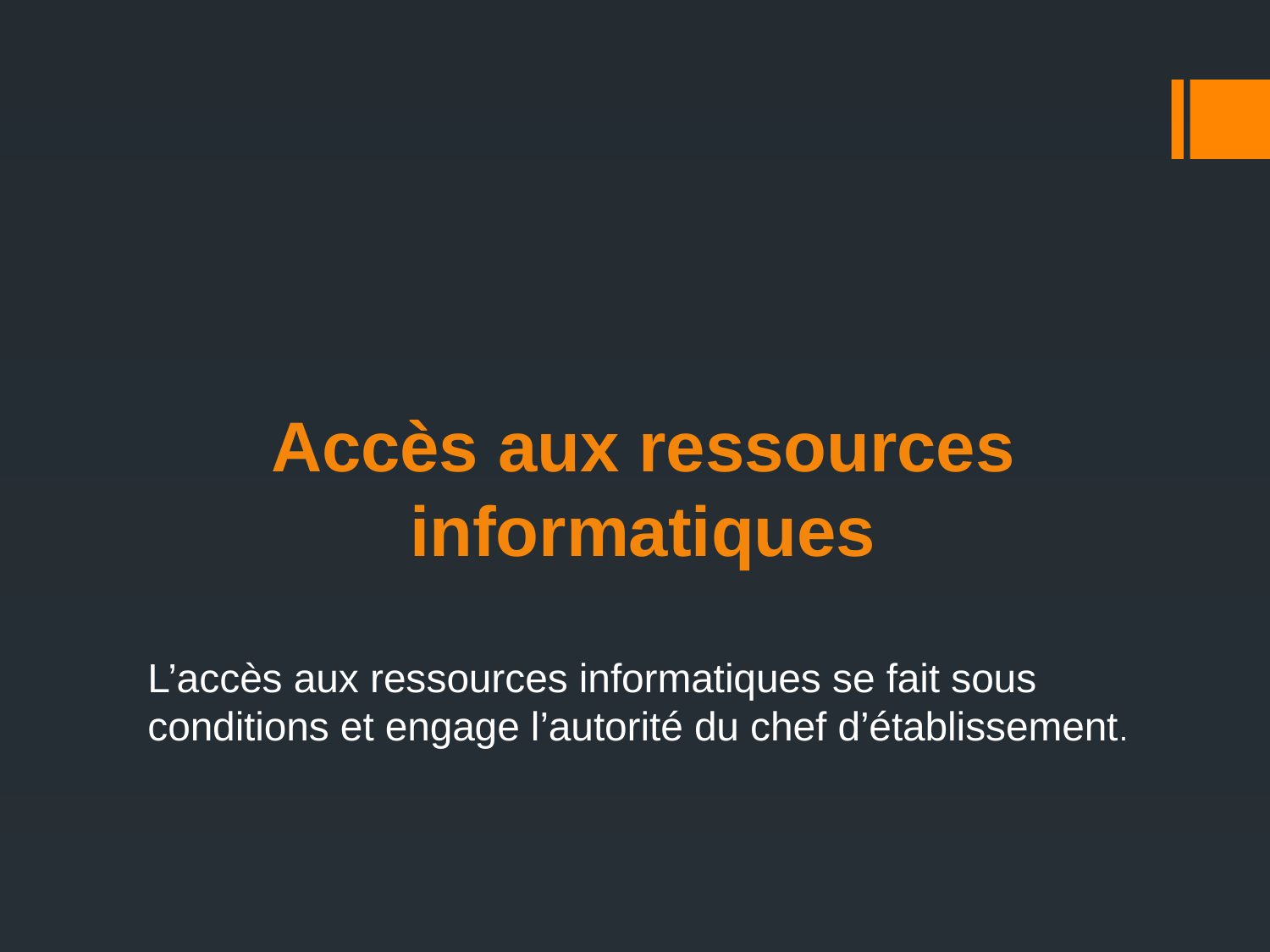

# Accès aux ressources informatiques
L’accès aux ressources informatiques se fait sous conditions et engage l’autorité du chef d’établissement.